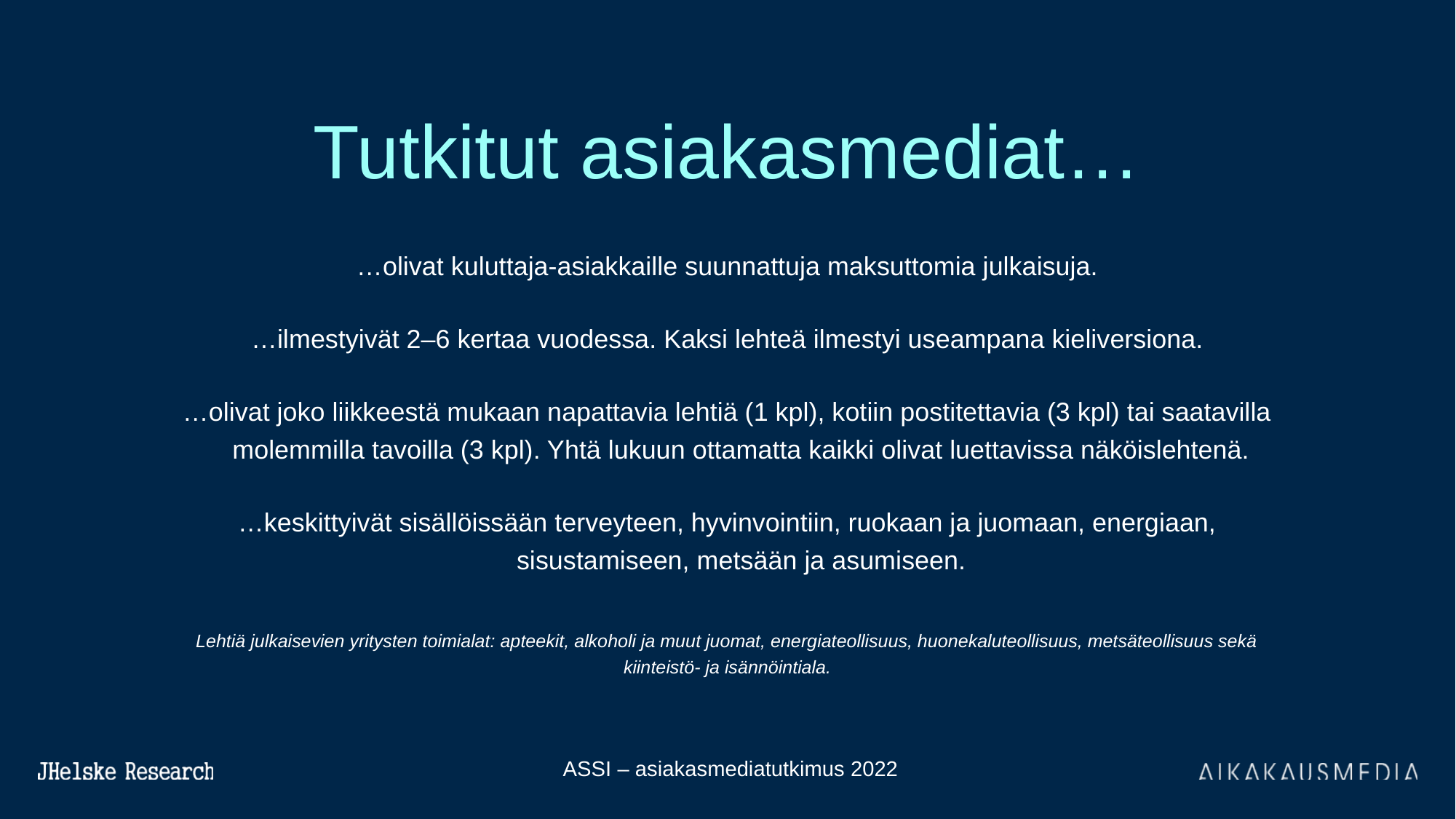

# Tutkitut asiakasmediat…
…olivat kuluttaja-asiakkaille suunnattuja maksuttomia julkaisuja.

…ilmestyivät 2–6 kertaa vuodessa. Kaksi lehteä ilmestyi useampana kieliversiona.

…olivat joko liikkeestä mukaan napattavia lehtiä (1 kpl), kotiin postitettavia (3 kpl) tai saatavilla molemmilla tavoilla (3 kpl). Yhtä lukuun ottamatta kaikki olivat luettavissa näköislehtenä.

…keskittyivät sisällöissään terveyteen, hyvinvointiin, ruokaan ja juomaan, energiaan, sisustamiseen, metsään ja asumiseen.
Lehtiä julkaisevien yritysten toimialat: apteekit, alkoholi ja muut juomat, energiateollisuus, huonekaluteollisuus, metsäteollisuus sekä kiinteistö- ja isännöintiala.